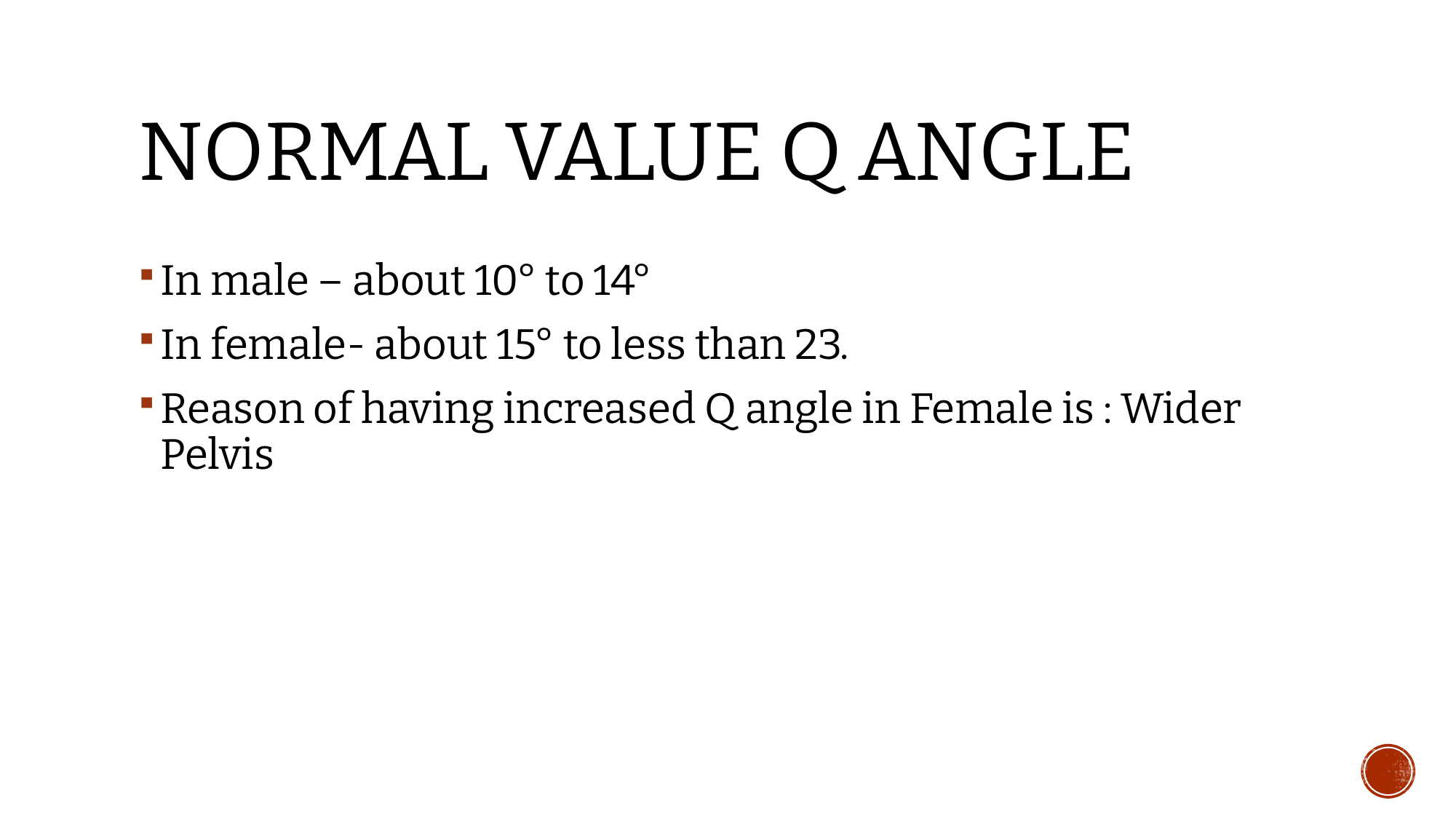

# Normal value Q angle
In male – about 10° to 14°
In female- about 15° to less than 23.
Reason of having increased Q angle in Female is : Wider Pelvis